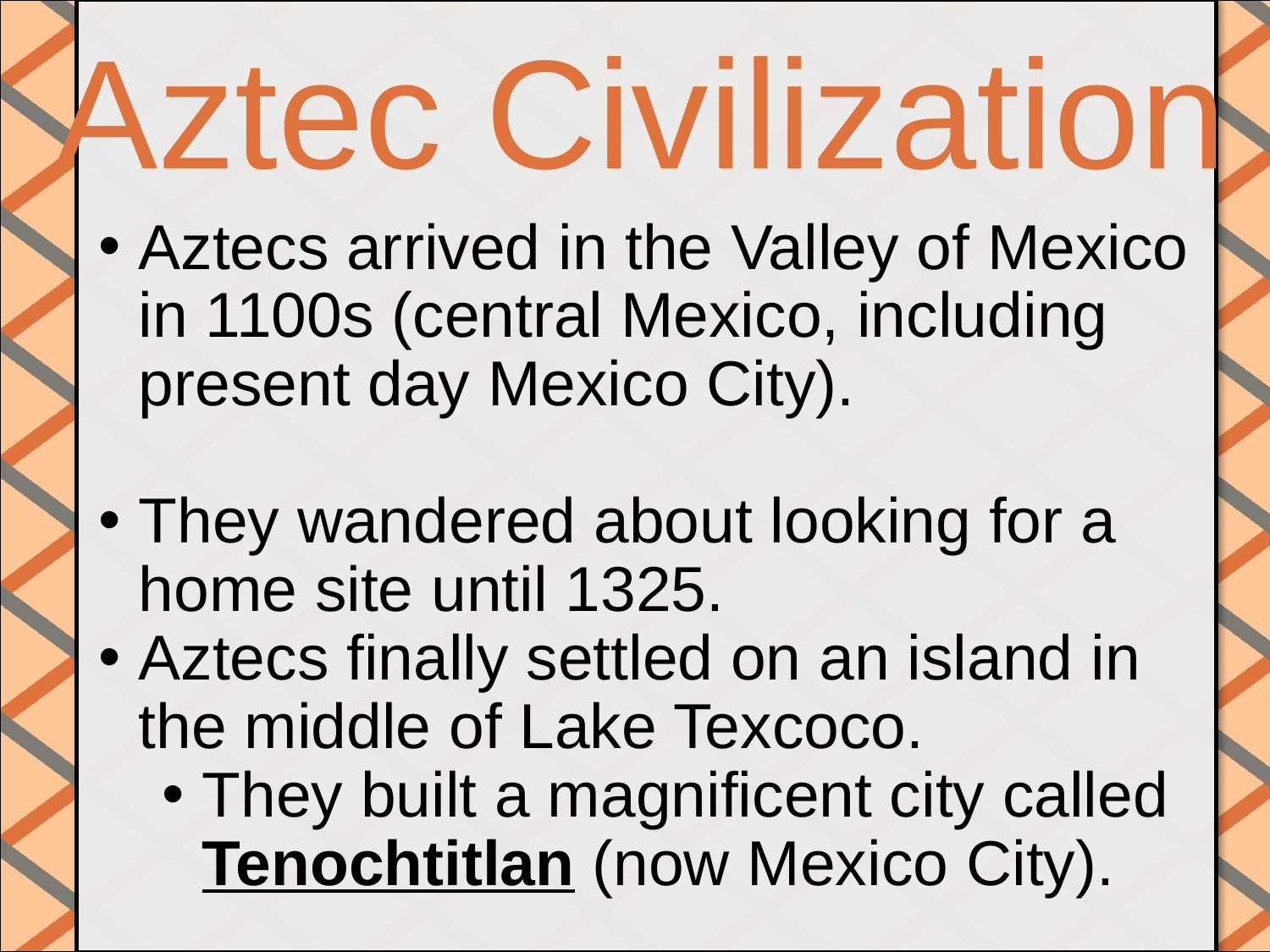

Aztec Civilization
#
Aztecs arrived in the Valley of Mexico in 1100s (central Mexico, including present day Mexico City).

They wandered about looking for a home site until 1325.
Aztecs finally settled on an island in the middle of Lake Texcoco.
They built a magnificent city called Tenochtitlan (now Mexico City).